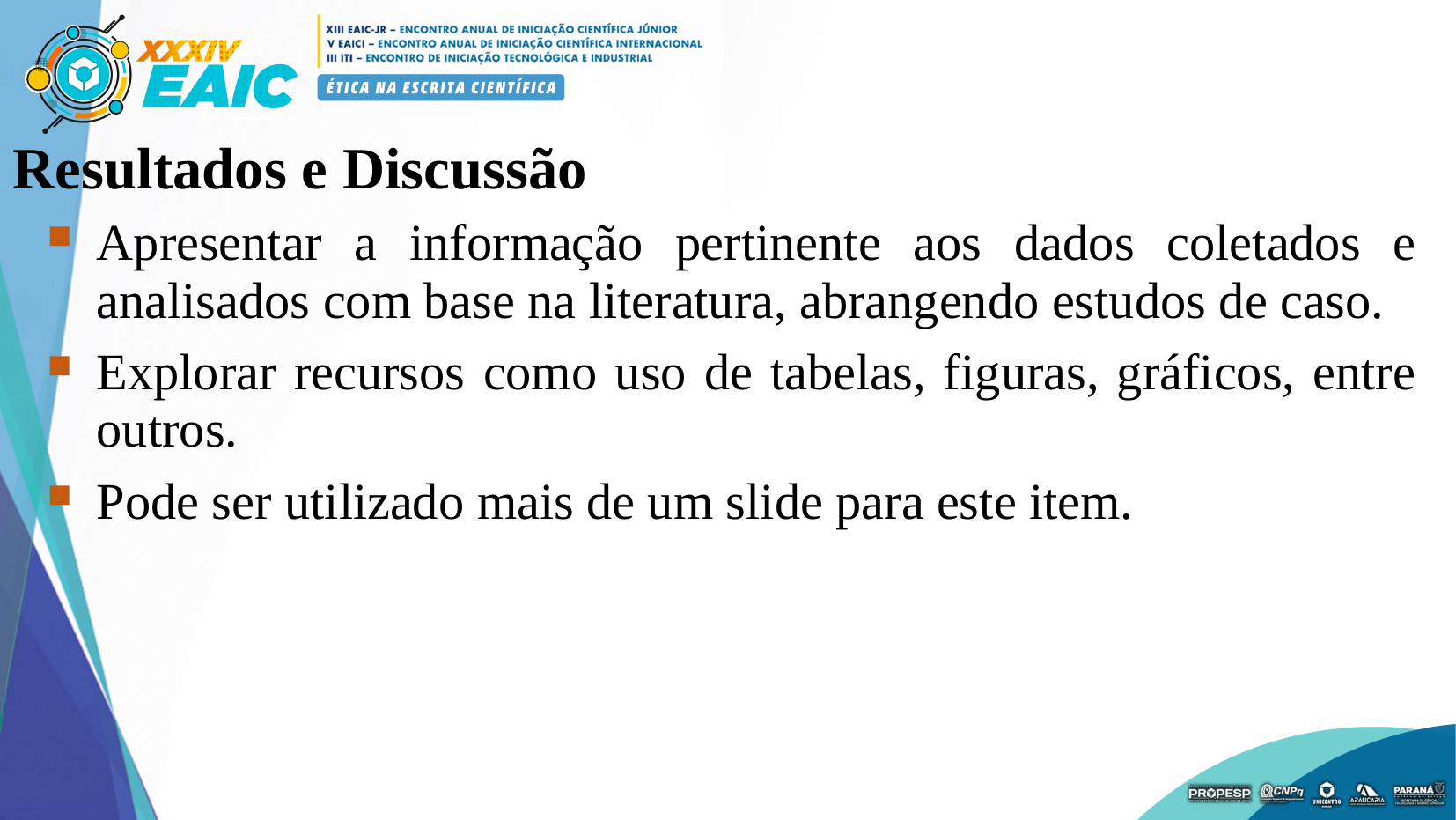

Resultados e Discussão
Apresentar a informação pertinente aos dados coletados e analisados com base na literatura, abrangendo estudos de caso.
Explorar recursos como uso de tabelas, figuras, gráficos, entre outros.
Pode ser utilizado mais de um slide para este item.